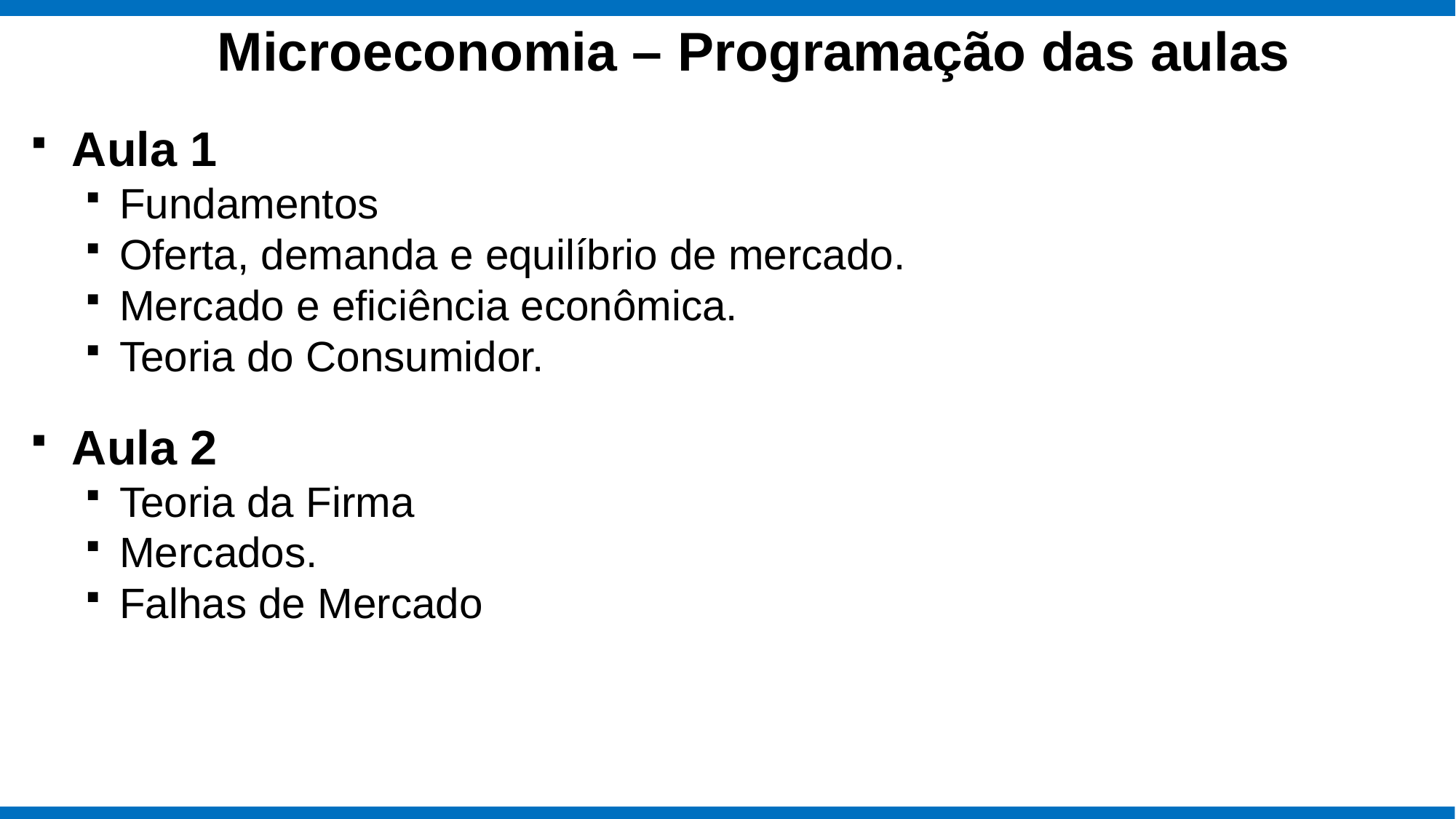

# Microeconomia – Programação das aulas
Aula 1
Fundamentos
Oferta, demanda e equilíbrio de mercado.
Mercado e eficiência econômica.
Teoria do Consumidor.

Aula 2
Teoria da Firma
Mercados.
Falhas de Mercado